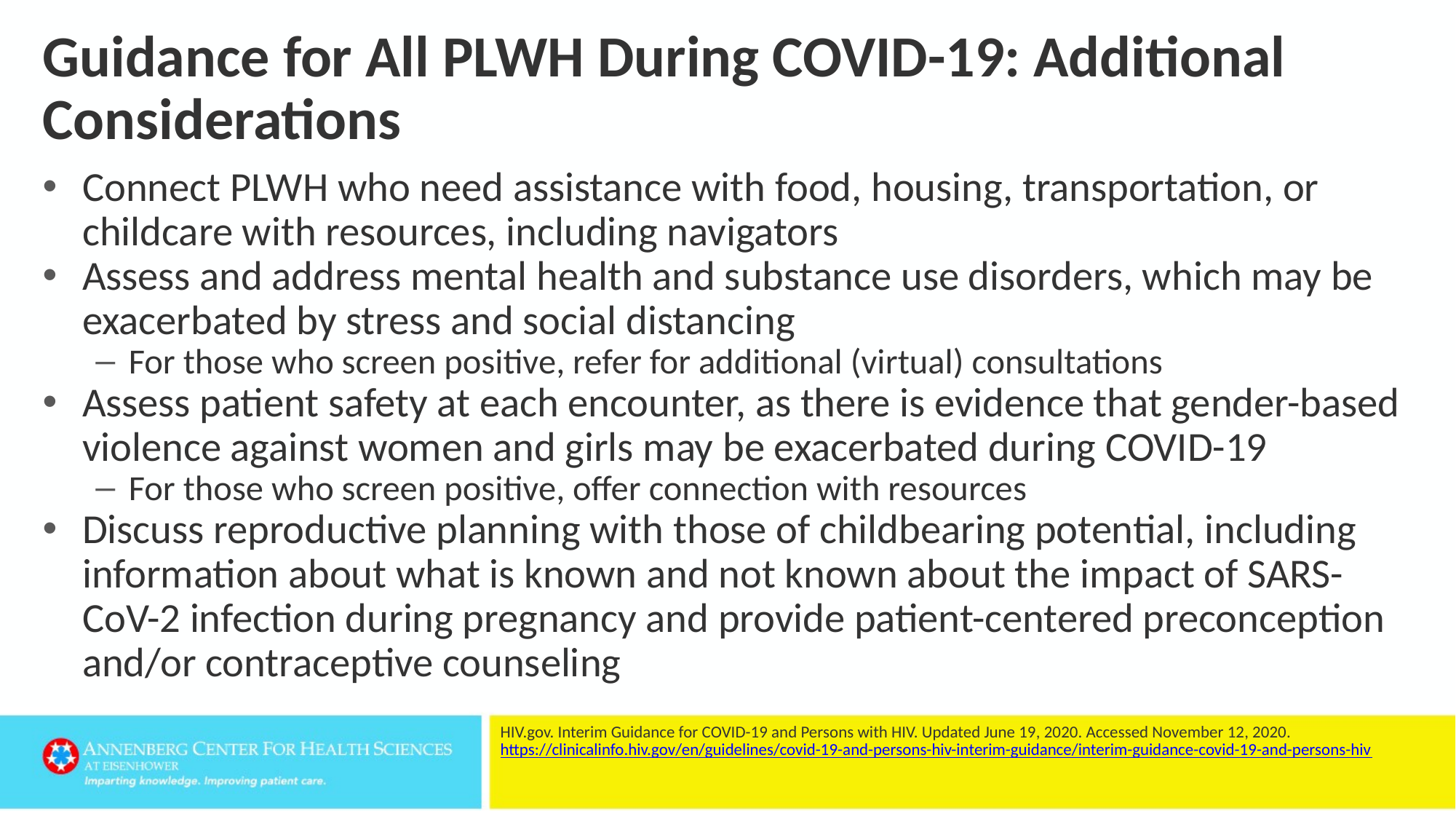

# Guidance for All PLWH During COVID-19: Additional Considerations
Connect PLWH who need assistance with food, housing, transportation, or childcare with resources, including navigators
Assess and address mental health and substance use disorders, which may be exacerbated by stress and social distancing
For those who screen positive, refer for additional (virtual) consultations
Assess patient safety at each encounter, as there is evidence that gender-based violence against women and girls may be exacerbated during COVID-19
For those who screen positive, offer connection with resources
Discuss reproductive planning with those of childbearing potential, including information about what is known and not known about the impact of SARS-CoV-2 infection during pregnancy and provide patient-centered preconception and/or contraceptive counseling
HIV.gov. Interim Guidance for COVID-19 and Persons with HIV. Updated June 19, 2020. Accessed November 12, 2020. https://clinicalinfo.hiv.gov/en/guidelines/covid-19-and-persons-hiv-interim-guidance/interim-guidance-covid-19-and-persons-hiv